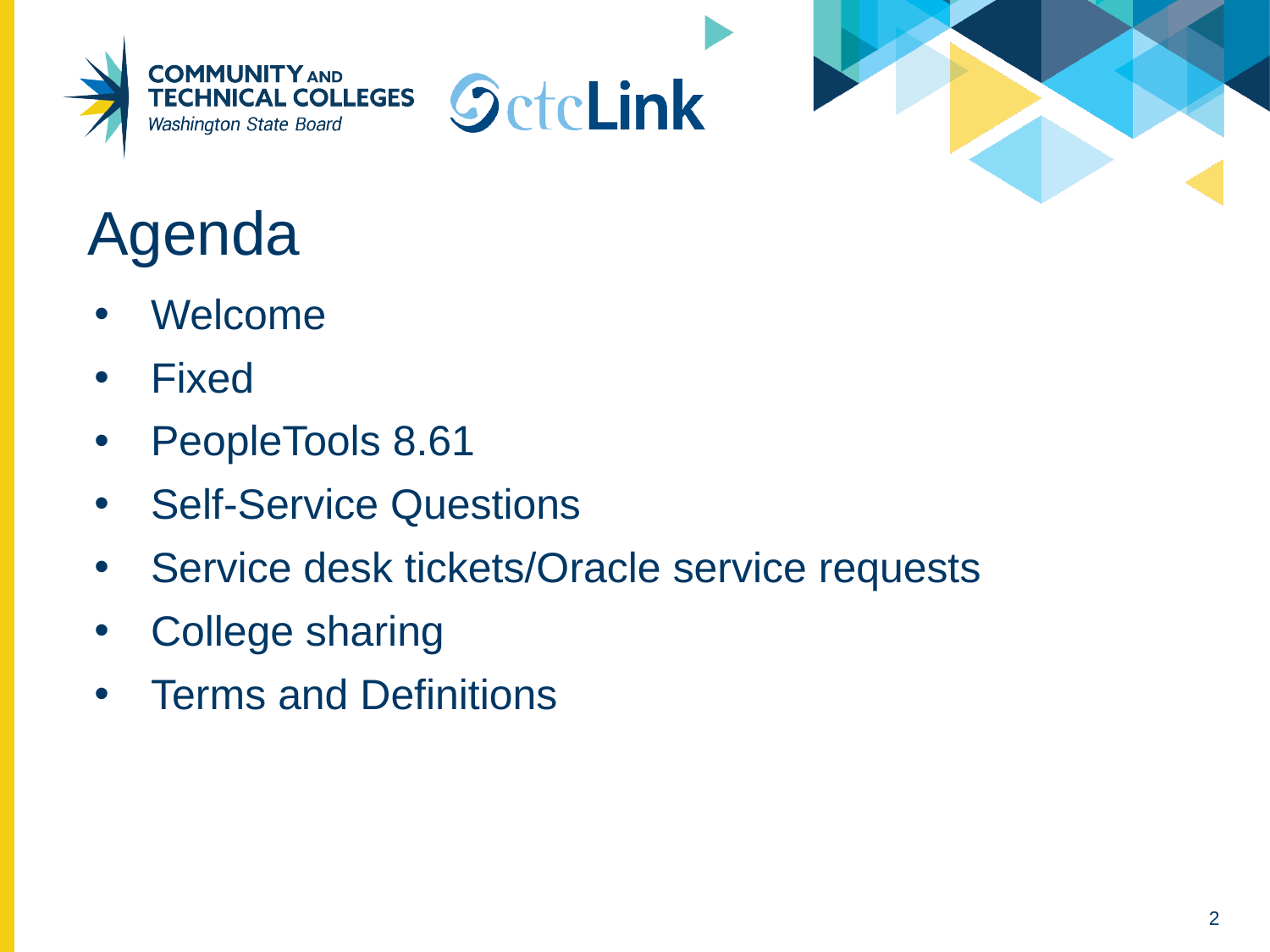

# Agenda
Welcome
Fixed
PeopleTools 8.61
Self-Service Questions
Service desk tickets/Oracle service requests
College sharing
Terms and Definitions
2